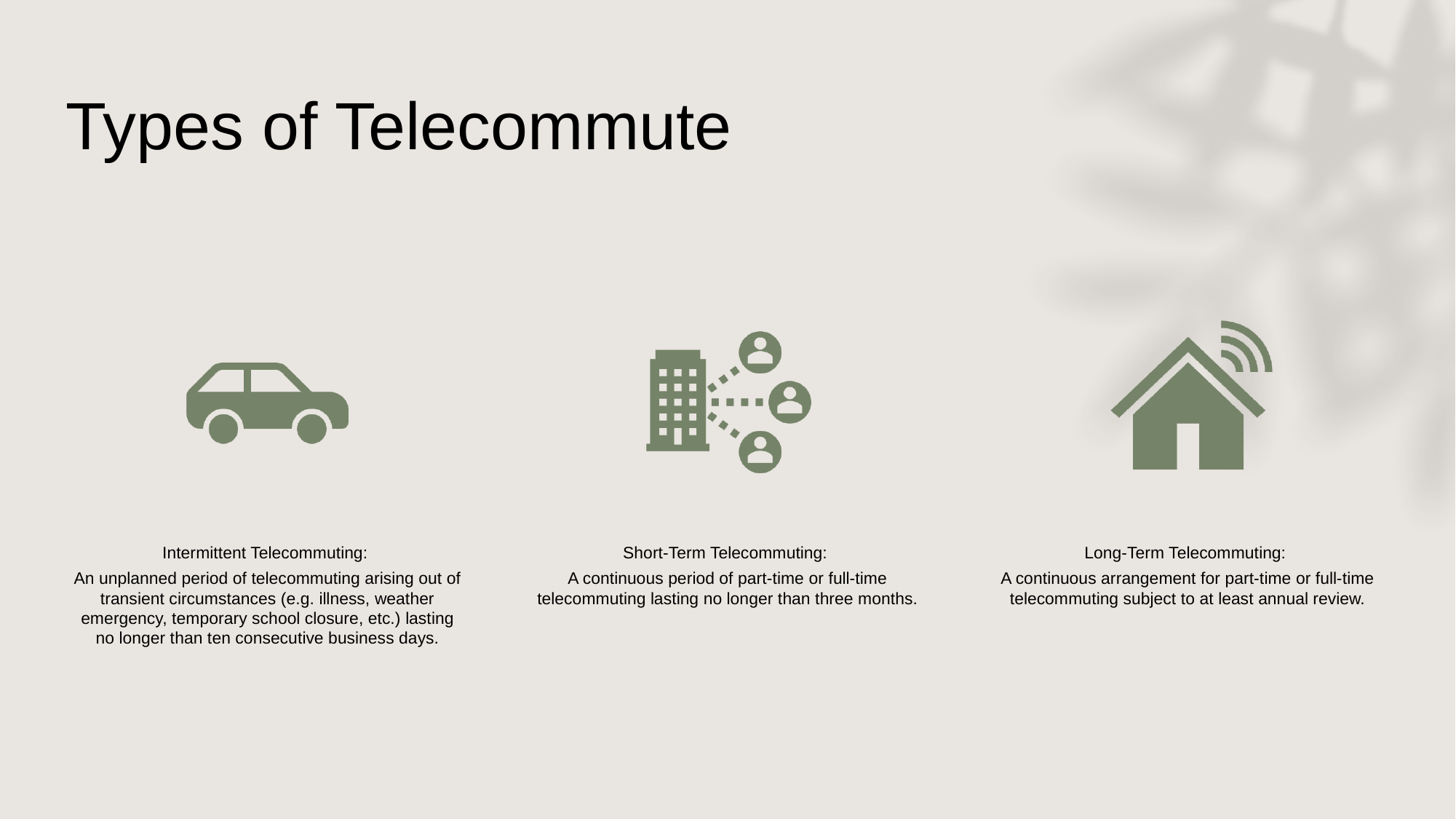

# Types of Telecommute
Intermittent Telecommuting:
An unplanned period of telecommuting arising out of transient circumstances (e.g. illness, weather emergency, temporary school closure, etc.) lasting no longer than ten consecutive business days.
Short-Term Telecommuting:
A continuous period of part-time or full-time telecommuting lasting no longer than three months.
Long-Term Telecommuting:
A continuous arrangement for part-time or full-time telecommuting subject to at least annual review.